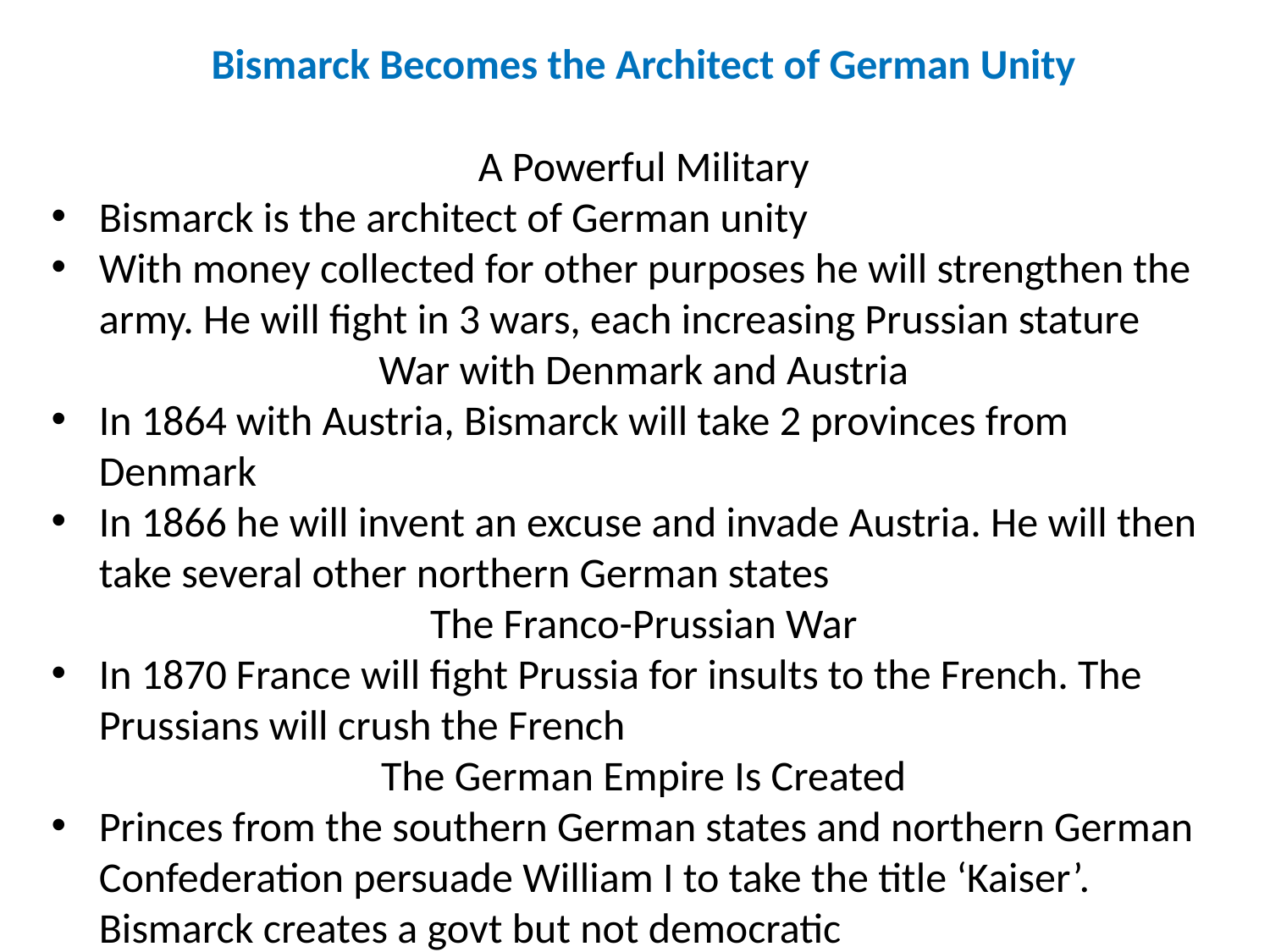

Bismarck Becomes the Architect of German Unity
A Powerful Military
Bismarck is the architect of German unity
With money collected for other purposes he will strengthen the army. He will fight in 3 wars, each increasing Prussian stature
War with Denmark and Austria
In 1864 with Austria, Bismarck will take 2 provinces from Denmark
In 1866 he will invent an excuse and invade Austria. He will then take several other northern German states
The Franco-Prussian War
In 1870 France will fight Prussia for insults to the French. The Prussians will crush the French
The German Empire Is Created
Princes from the southern German states and northern German Confederation persuade William I to take the title ‘Kaiser’. Bismarck creates a govt but not democratic